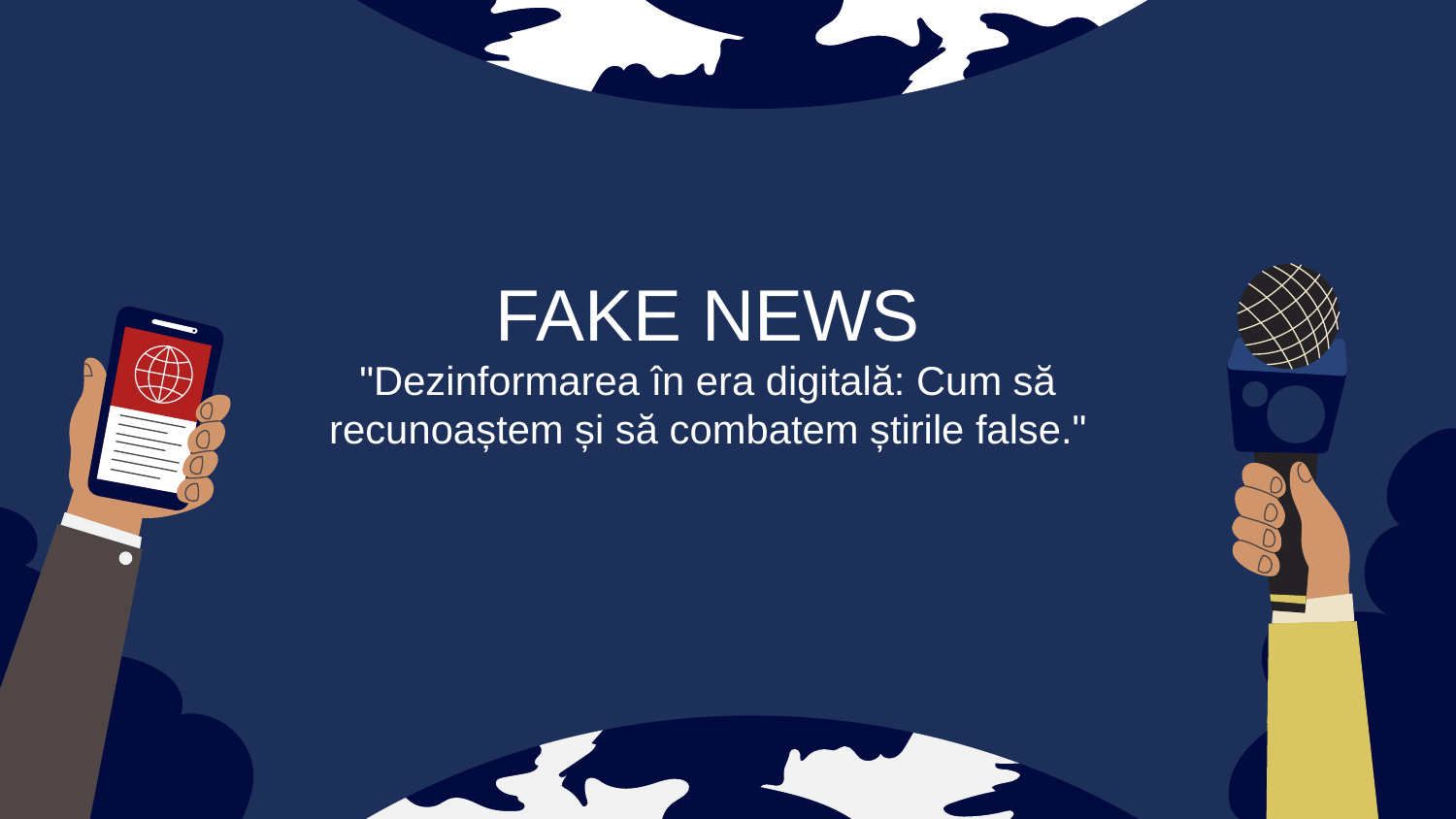

# FAKE NEWS "Dezinformarea în era digitală: Cum să recunoaștem și să combatem știrile false."